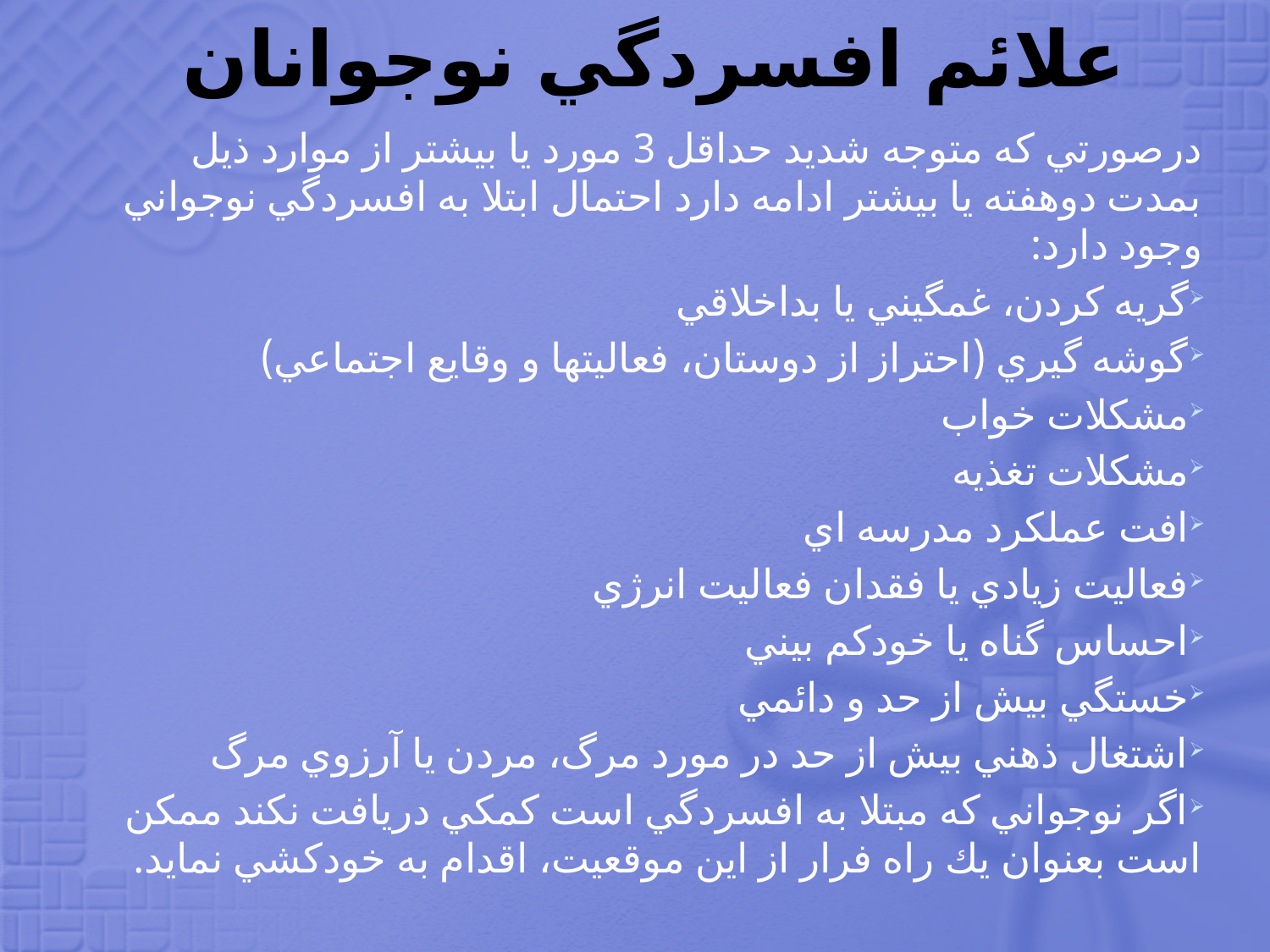

# علائم افسردگي نوجوانان
درصورتي كه متوجه شديد حداقل 3 مورد يا بيشتر از موارد ذيل بمدت دوهفته يا بيشتر ادامه دارد احتمال ابتلا به افسردگي نوجواني وجود دارد:
گريه كردن، غمگيني يا بداخلاقي
گوشه گيري (احتراز از دوستان، فعاليتها و وقايع اجتماعي)
مشكلات خواب
مشكلات تغذيه
افت عملكرد مدرسه اي
فعاليت زيادي يا فقدان فعاليت انرژي
احساس گناه يا خودكم بيني
خستگي بيش از حد و دائمي
اشتغال ذهني بيش از حد در مورد مرگ، مردن يا آرزوي مرگ
اگر نوجواني كه مبتلا به افسردگي است كمكي دريافت نكند ممكن است بعنوان يك راه فرار از اين موقعيت، اقدام به خودكشي نمايد.